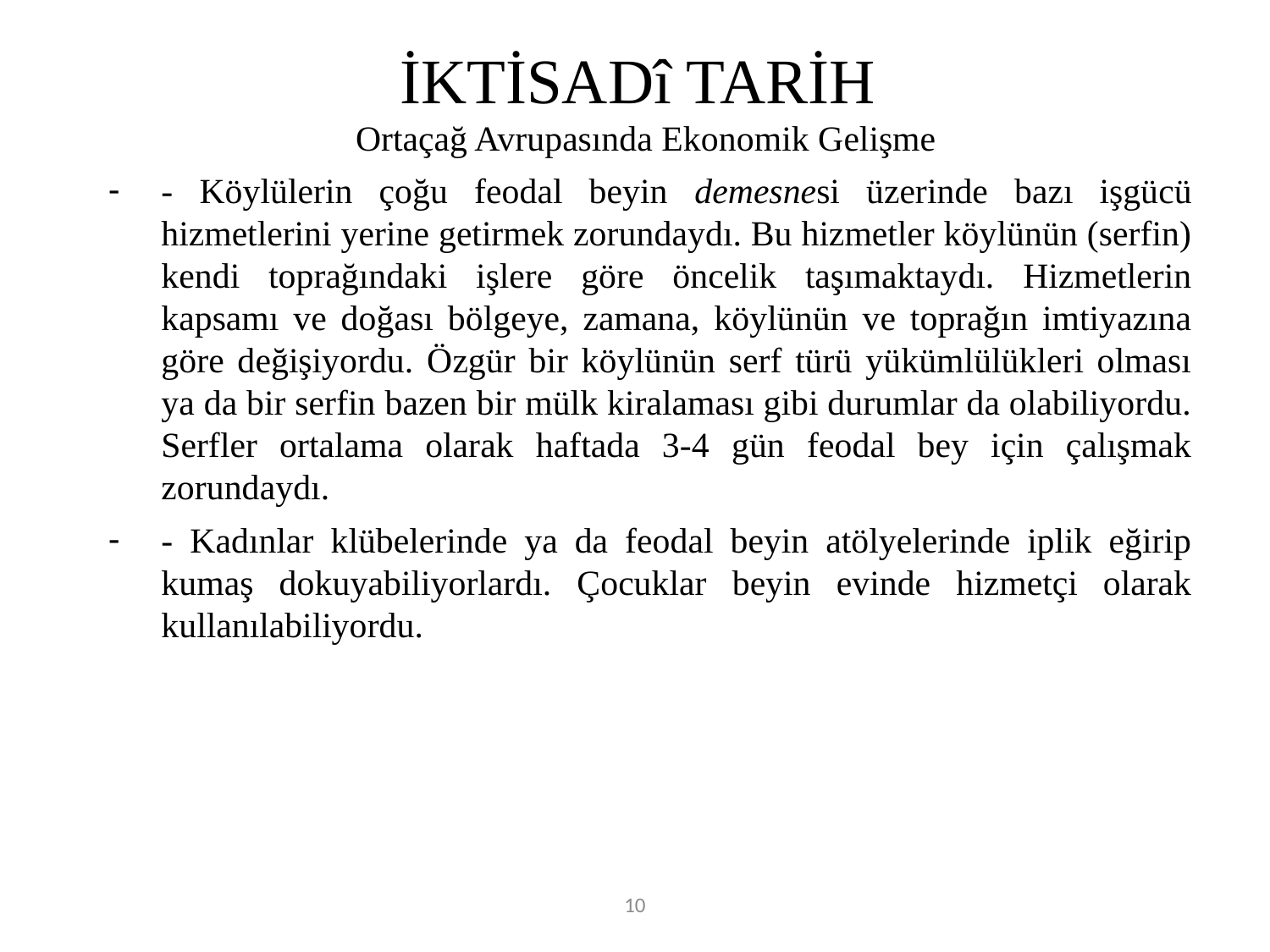

# İKTİSADî TARİH
Ortaçağ Avrupasında Ekonomik Gelişme
- Köylülerin çoğu feodal beyin demesnesi üzerinde bazı işgücü hizmetlerini yerine getirmek zorundaydı. Bu hizmetler köylünün (serfin) kendi toprağındaki işlere göre öncelik taşımaktaydı. Hizmetlerin kapsamı ve doğası bölgeye, zamana, köylünün ve toprağın imtiyazına göre değişiyordu. Özgür bir köylünün serf türü yükümlülükleri olması ya da bir serfin bazen bir mülk kiralaması gibi durumlar da olabiliyordu. Serfler ortalama olarak haftada 3-4 gün feodal bey için çalışmak zorundaydı.
- Kadınlar klübelerinde ya da feodal beyin atölyelerinde iplik eğirip kumaş dokuyabiliyorlardı. Çocuklar beyin evinde hizmetçi olarak kullanılabiliyordu.
10